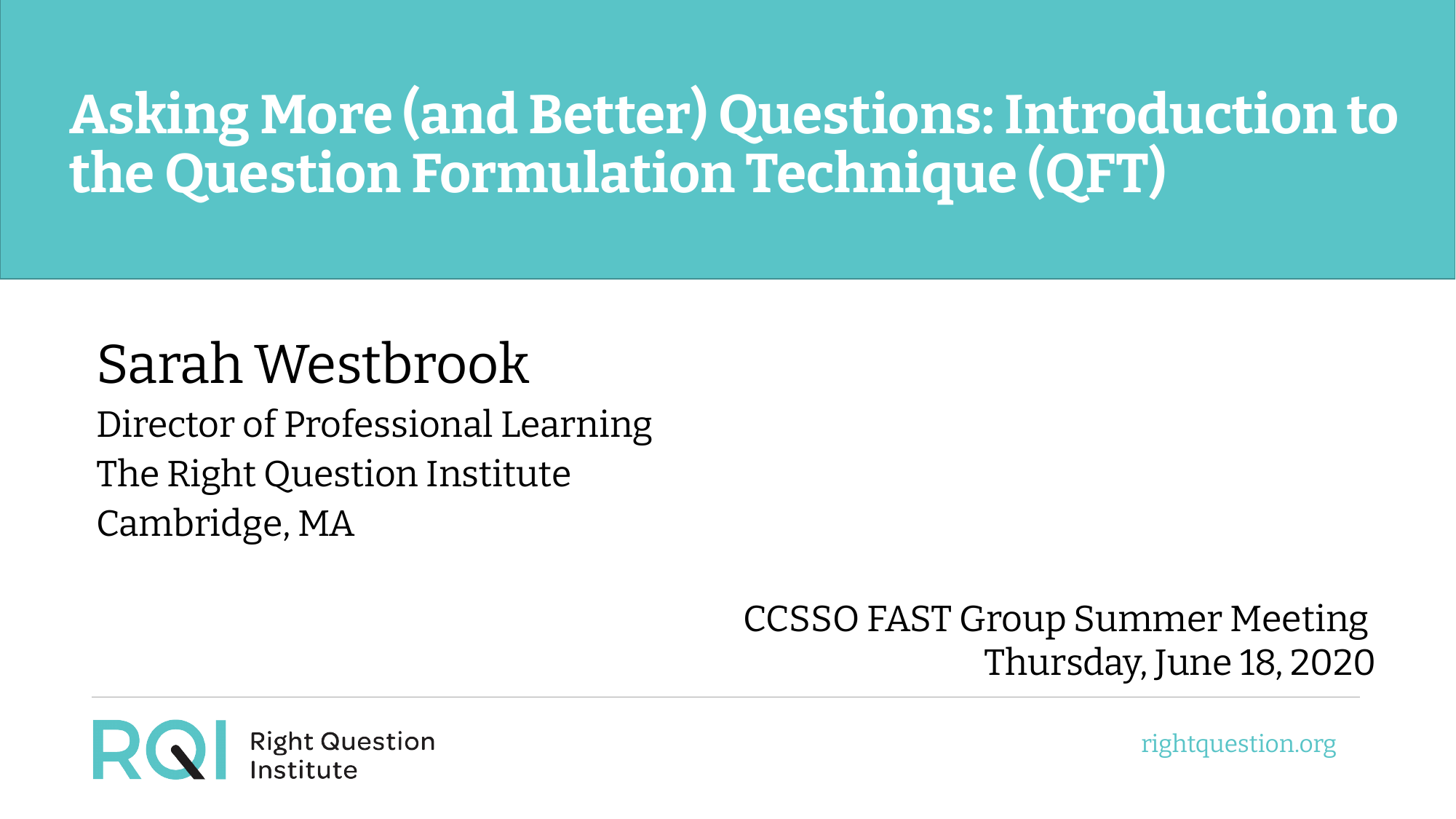

# Asking More (and Better) Questions: Introduction to the Question Formulation Technique (QFT)
Sarah Westbrook
Director of Professional Learning
The Right Question Institute
Cambridge, MA
CCSSO FAST Group Summer Meeting
Thursday, June 18, 2020